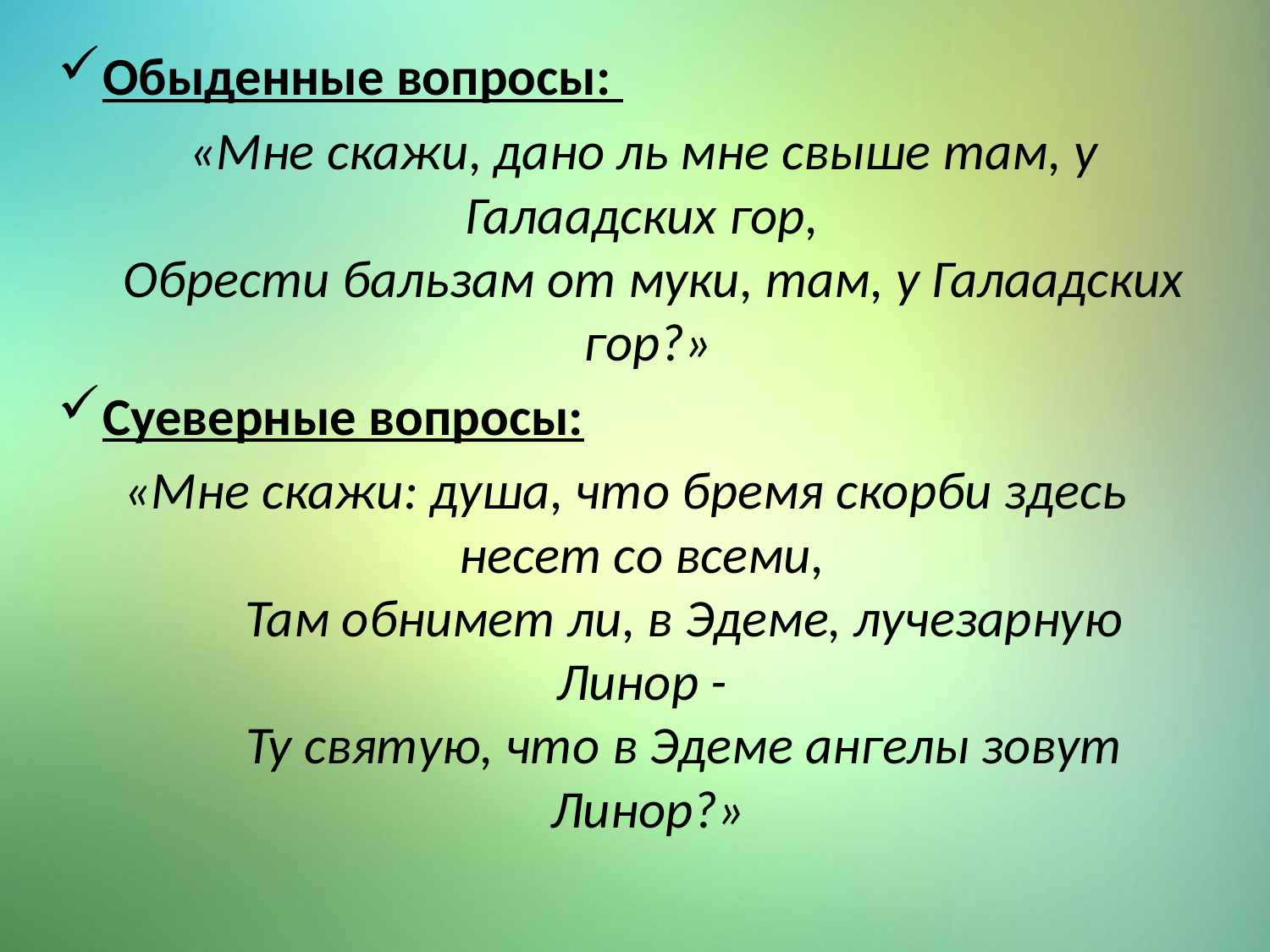

Обыденные вопросы:
   «Мне скажи, дано ль мне свыше там, у Галаадских гор, 
 Обрести бальзам от муки, там, у Галаадских гор?»
Суеверные вопросы:
«Мне скажи: душа, что бремя скорби здесь несет со всеми, 
      Там обнимет ли, в Эдеме, лучезарную Линор - 
      Ту святую, что в Эдеме ангелы зовут Линор?»